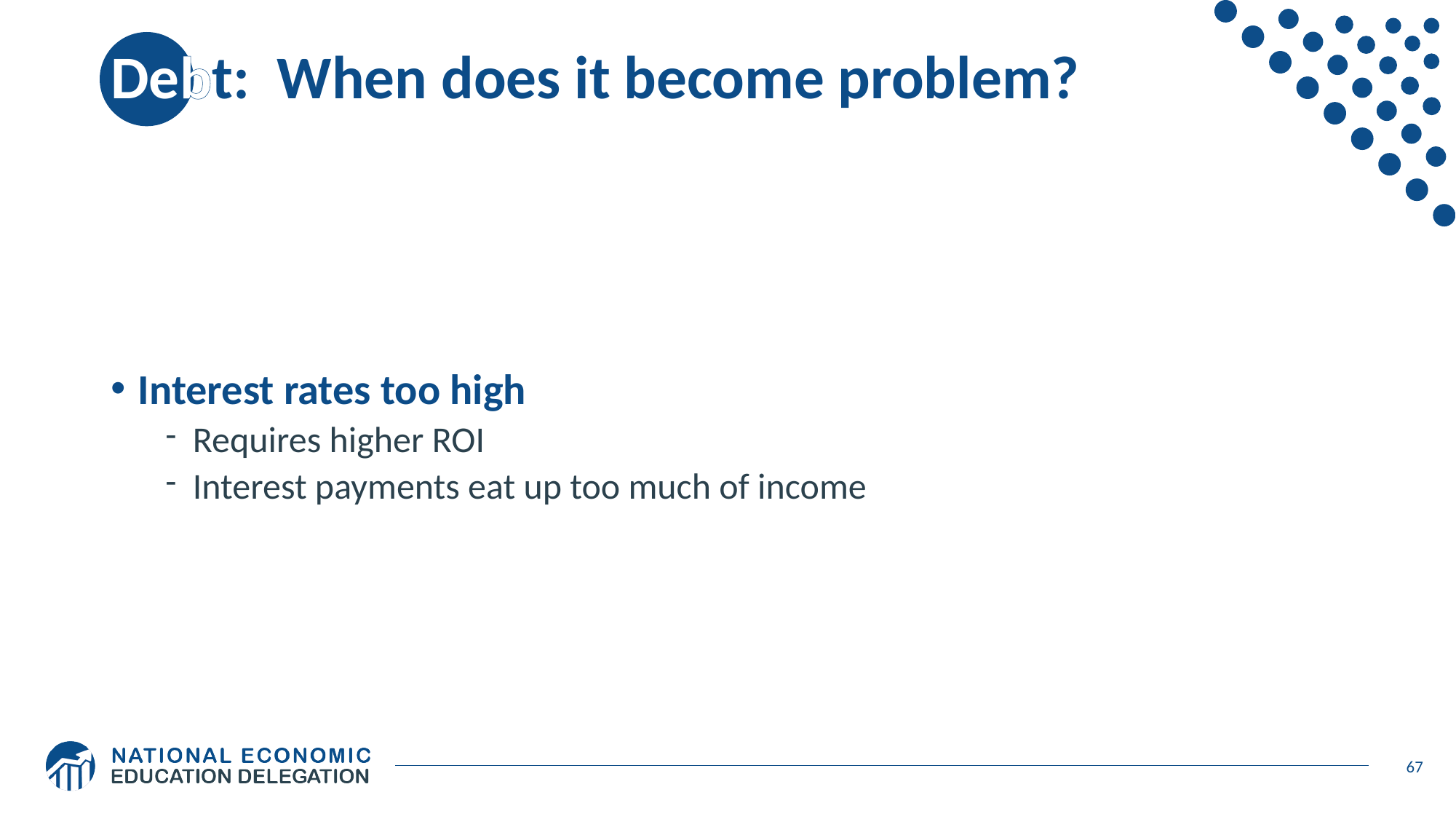

# Debt:  When does it become problem?
Interest rates too high
Requires higher ROI
Interest payments eat up too much of income
67